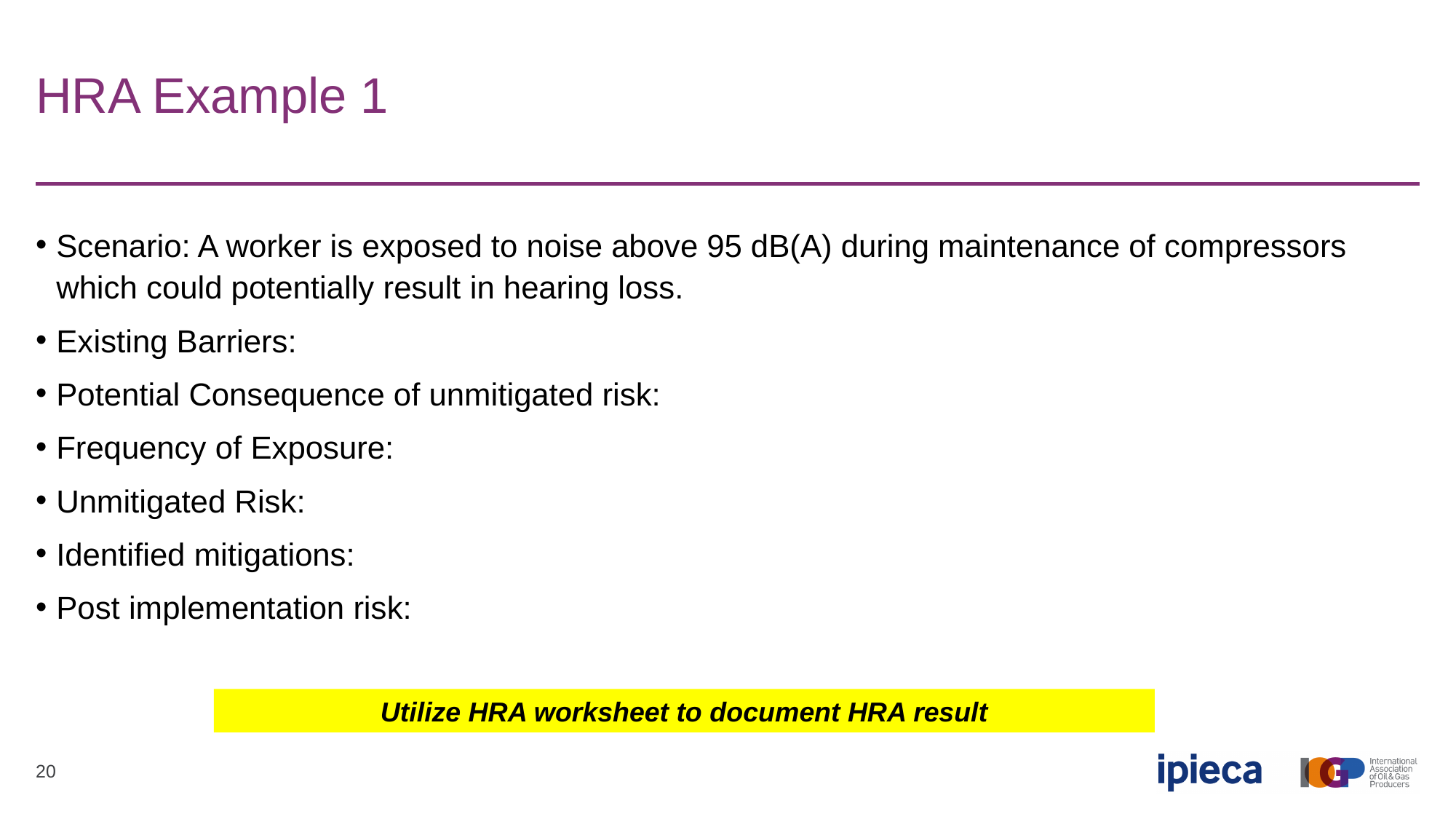

# HRA Example 1
Scenario: A worker is exposed to noise above 95 dB(A) during maintenance of compressors which could potentially result in hearing loss.
Existing Barriers:
Potential Consequence of unmitigated risk:
Frequency of Exposure:
Unmitigated Risk:
Identified mitigations:
Post implementation risk:
Utilize HRA worksheet to document HRA result